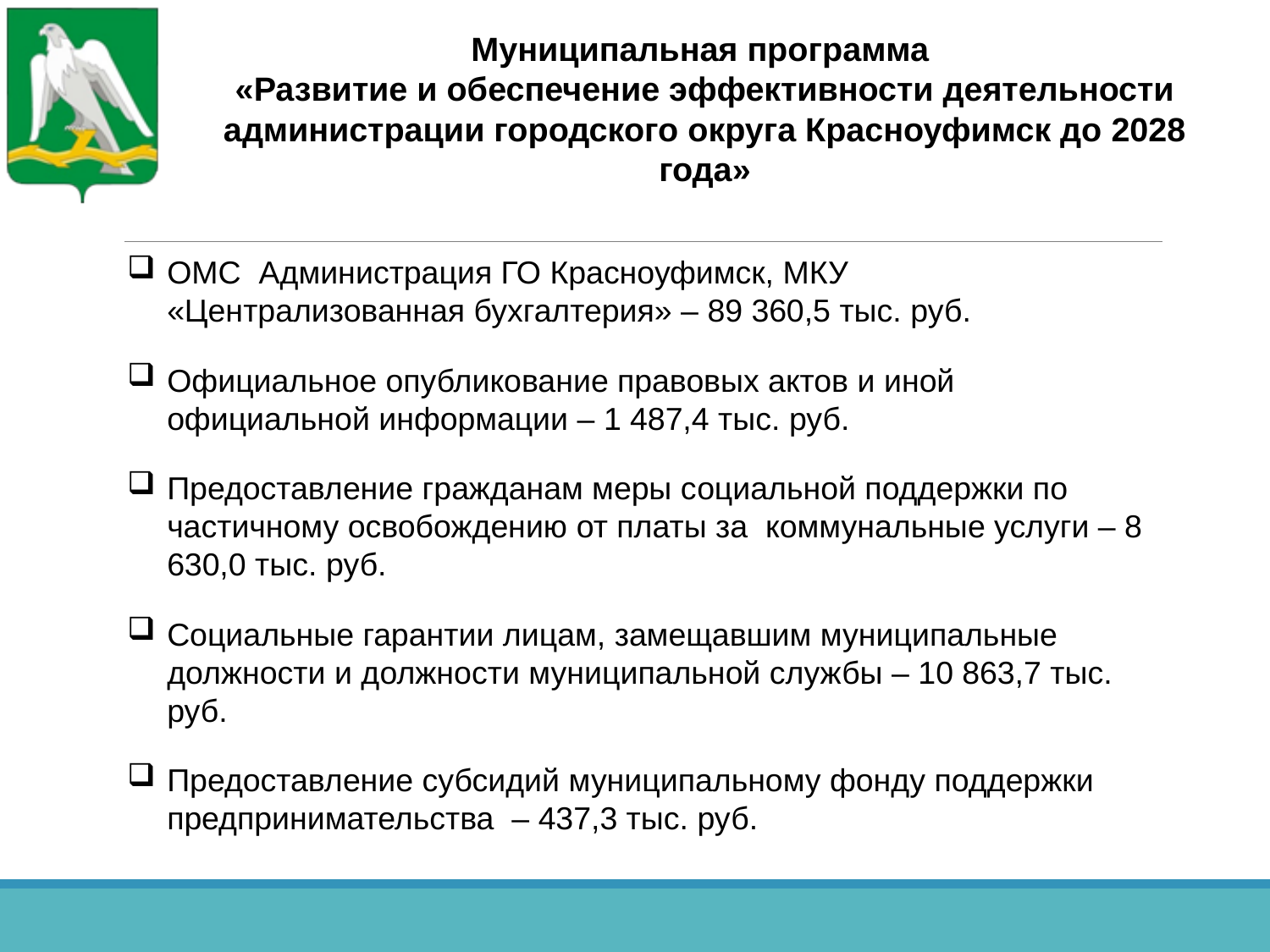

Муниципальная программа
«Развитие и обеспечение эффективности деятельности администрации городского округа Красноуфимск до 2028 года»
ОМС  Администрация ГО Красноуфимск, МКУ «Централизованная бухгалтерия» – 89 360,5 тыс. руб.
Официальное опубликование правовых актов и иной официальной информации – 1 487,4 тыс. руб.
Предоставление гражданам меры социальной поддержки по частичному освобождению от платы за  коммунальные услуги – 8 630,0 тыс. руб.
Социальные гарантии лицам, замещавшим муниципальные должности и должности муниципальной службы – 10 863,7 тыс. руб.
Предоставление субсидий муниципальному фонду поддержки предпринимательства  – 437,3 тыс. руб.